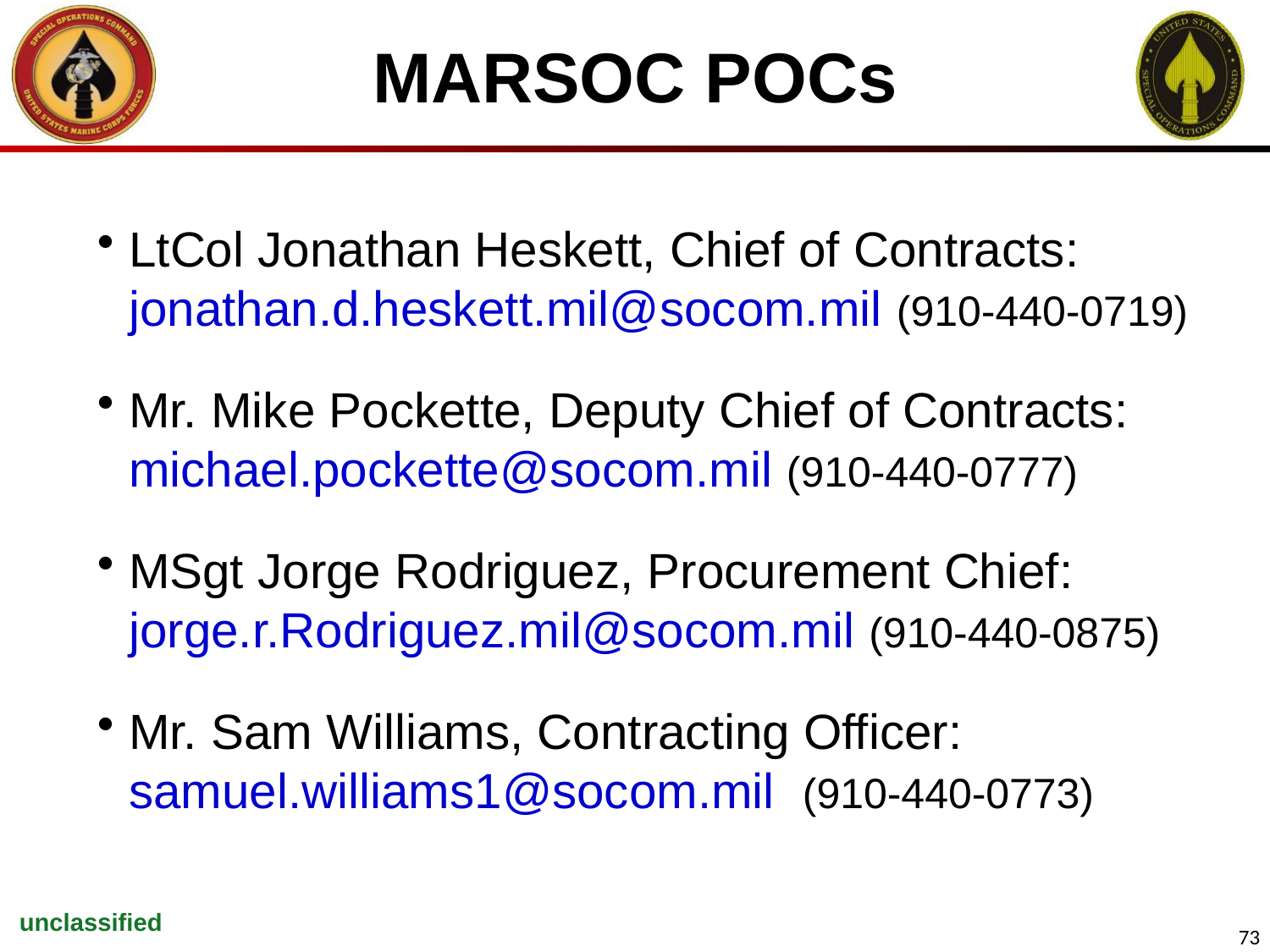

# MARSOC POCs
LtCol Jonathan Heskett, Chief of Contracts:  jonathan.d.heskett.mil@socom.mil (910-440-0719)
Mr. Mike Pockette, Deputy Chief of Contracts:  michael.pockette@socom.mil (910-440-0777)
MSgt Jorge Rodriguez, Procurement Chief:  jorge.r.Rodriguez.mil@socom.mil (910-440-0875)
Mr. Sam Williams, Contracting Officer:  samuel.williams1@socom.mil  (910-440-0773)

unclassified
73